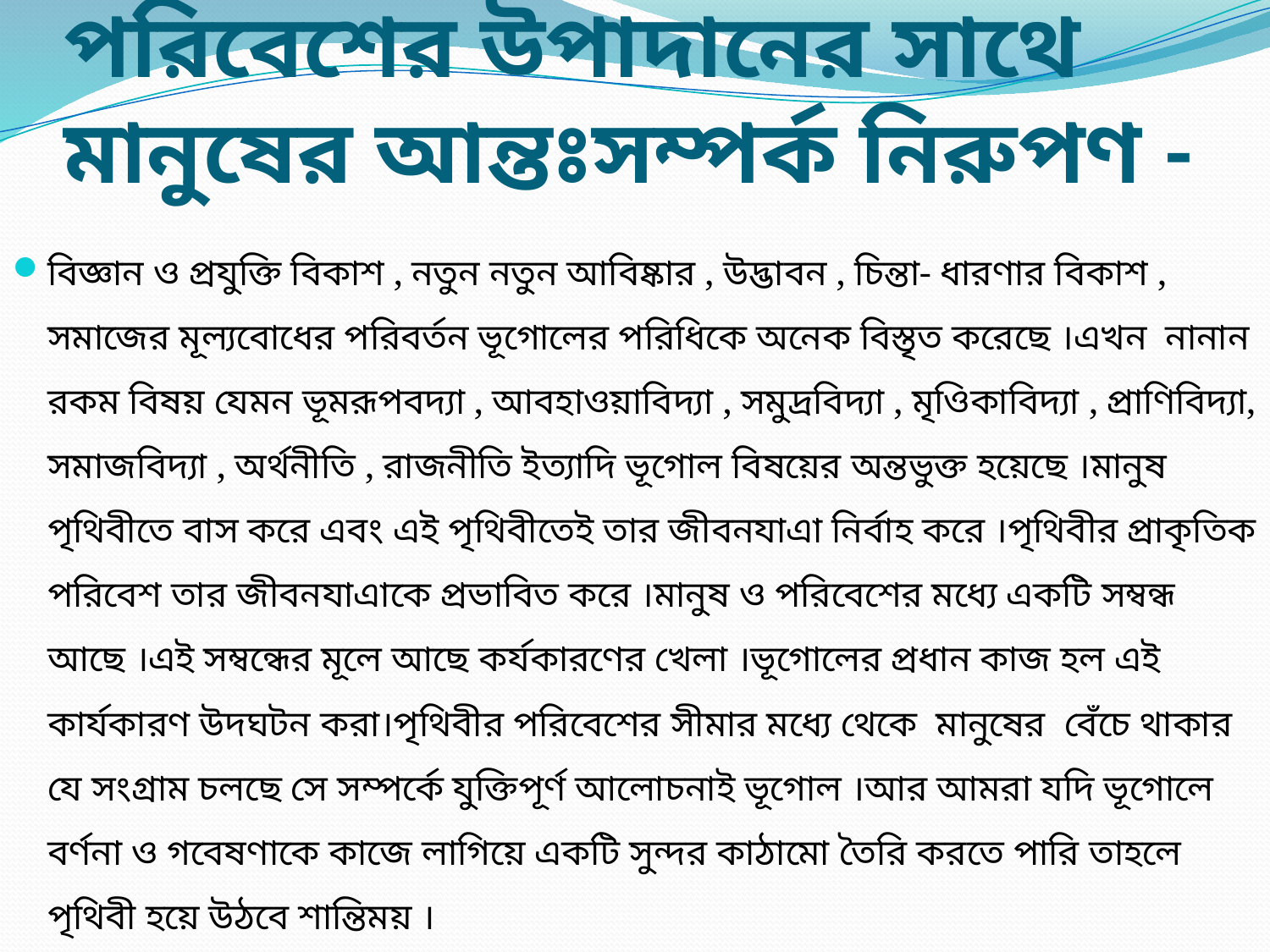

# পরিবেশের উপাদানের সাথে মানুষের আন্তঃসম্পর্ক নিরুপণ -
বিজ্ঞান ও প্রযুক্তি বিকাশ , নতুন নতুন আবিষ্কার , উদ্ভাবন , চিন্তা- ধারণার বিকাশ , সমাজের মূল্যবোধের পরিবর্তন ভূগোলের পরিধিকে অনেক বিস্তৃত করেছে ।এখন  নানান রকম বিষয় যেমন ভূমরূপবদ্যা , আবহাওয়াবিদ্যা , সমুদ্রবিদ্যা , মৃওিকাবিদ্যা , প্রাণিবিদ্যা, সমাজবিদ্যা , অর্থনীতি , রাজনীতি ইত্যাদি ভূগোল বিষয়ের অন্তভুক্ত হয়েছে ।মানুষ পৃথিবীতে বাস করে এবং এই পৃথিবীতেই তার জীবনযাএা নির্বাহ করে ।পৃথিবীর প্রাকৃতিক পরিবেশ তার জীবনযাএাকে প্রভাবিত করে ।মানুষ ও পরিবেশের মধ্যে একটি সম্বন্ধ আছে ।এই সম্বন্ধের মূলে আছে কর্যকারণের খেলা ।ভূগোলের প্রধান কাজ হল এই কার্যকারণ উদঘটন করা।পৃথিবীর পরিবেশের সীমার মধ্যে থেকে  মানুষের  বেঁচে থাকার  যে সংগ্রাম চলছে সে সম্পর্কে যুক্তিপূর্ণ আলোচনাই ভূগোল ।আর আমরা যদি ভূগোলে বর্ণনা ও গবেষণাকে কাজে লাগিয়ে একটি সুন্দর কাঠামো তৈরি করতে পারি তাহলে পৃথিবী হয়ে উঠবে শান্তিময় ।